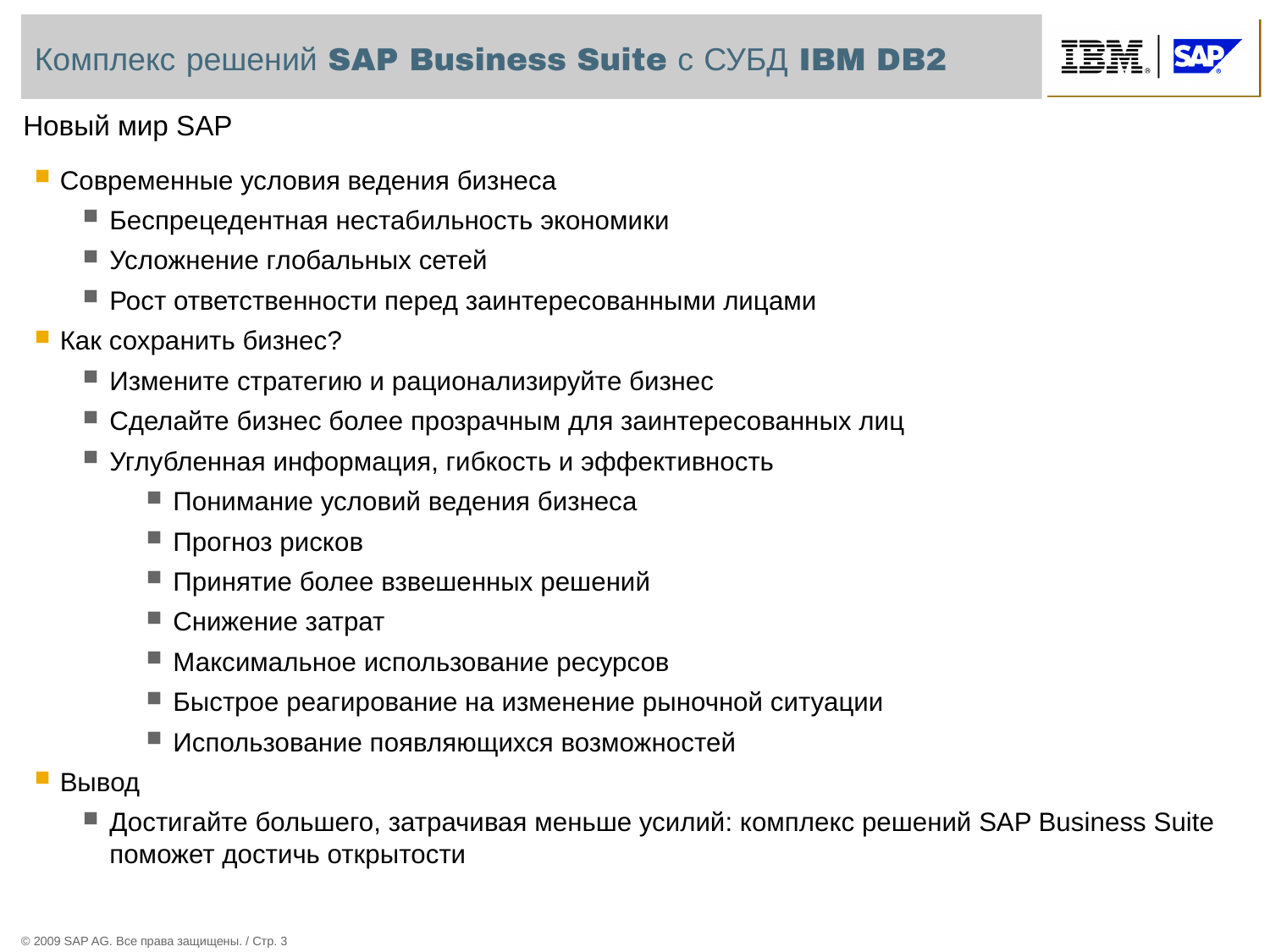

# Комплекс решений SAP Business Suite с СУБД IBM DB2
Новый мир SAP
Современные условия ведения бизнеса
Беспрецедентная нестабильность экономики
Усложнение глобальных сетей
Рост ответственности перед заинтересованными лицами
Как сохранить бизнес?
Измените стратегию и рационализируйте бизнес
Сделайте бизнес более прозрачным для заинтересованных лиц
Углубленная информация, гибкость и эффективность
Понимание условий ведения бизнеса
Прогноз рисков
Принятие более взвешенных решений
Снижение затрат
Максимальное использование ресурсов
Быстрое реагирование на изменение рыночной ситуации
Использование появляющихся возможностей
Вывод
Достигайте большего, затрачивая меньше усилий: комплекс решений SAP Business Suite поможет достичь открытости
© 2009 SAP AG. Все права защищены. / Стр. 3